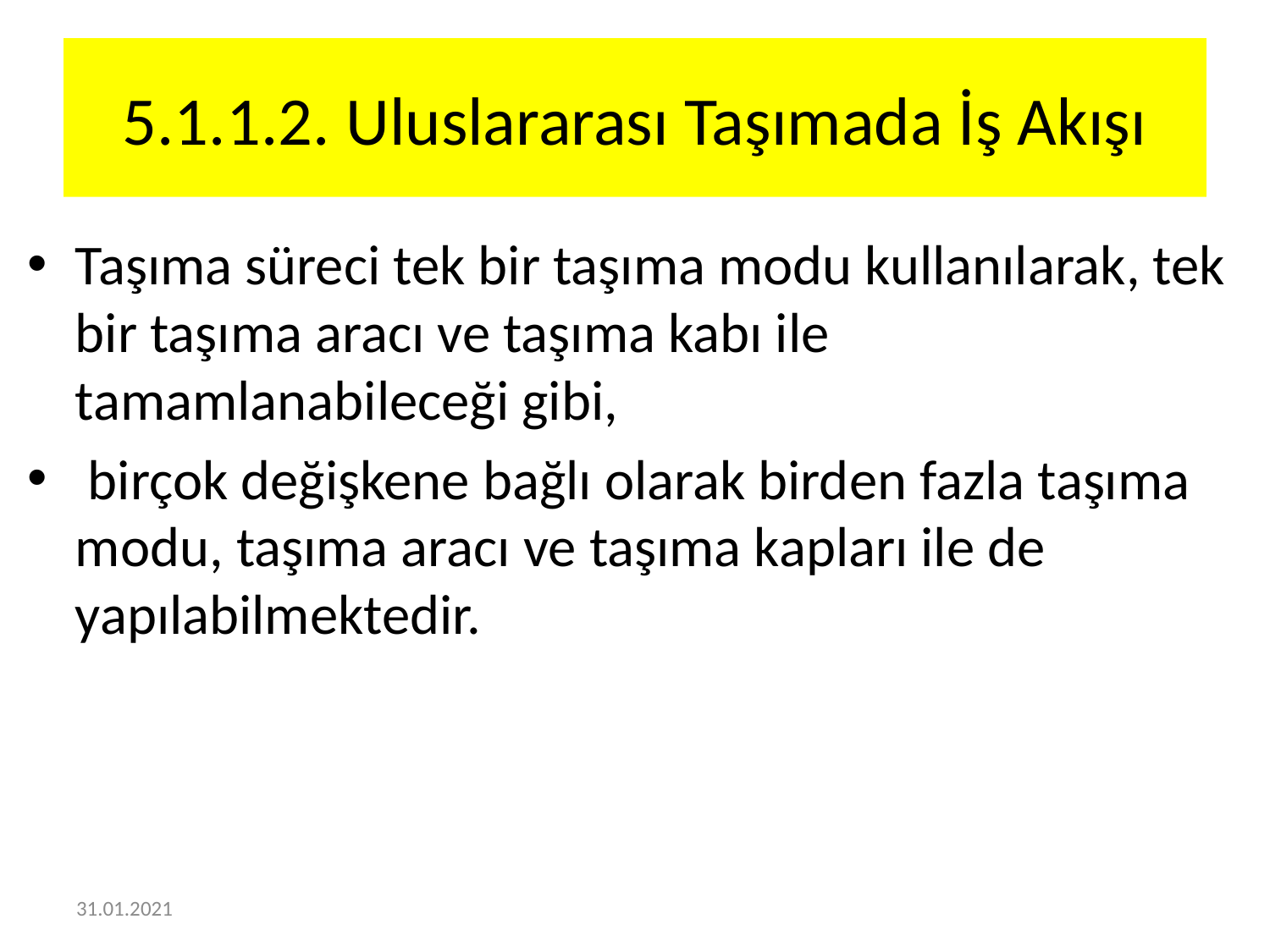

# 5.1.1.2.	Uluslararası Taşımada İş Akışı
Taşıma süreci tek bir taşıma modu kullanılarak, tek bir taşıma aracı ve taşıma kabı ile tamamlanabileceği gibi,
 birçok değişkene bağlı olarak birden fazla taşıma modu, taşıma aracı ve taşıma kapları ile de yapılabilmektedir.
31.01.2021
osenses@trabzon.edu.tr
73